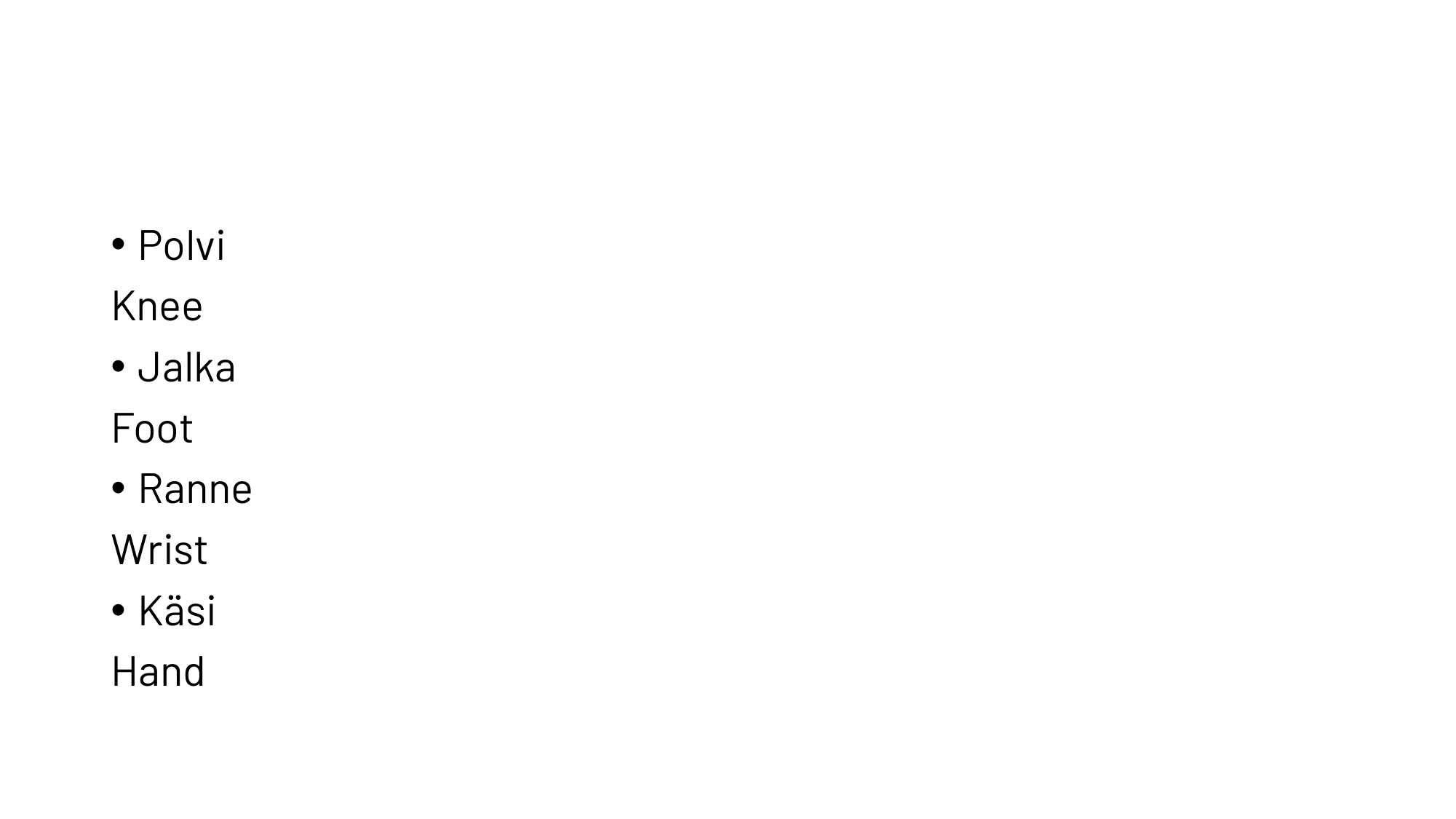

#
Polvi
Knee
Jalka
Foot
Ranne
Wrist
Käsi
Hand